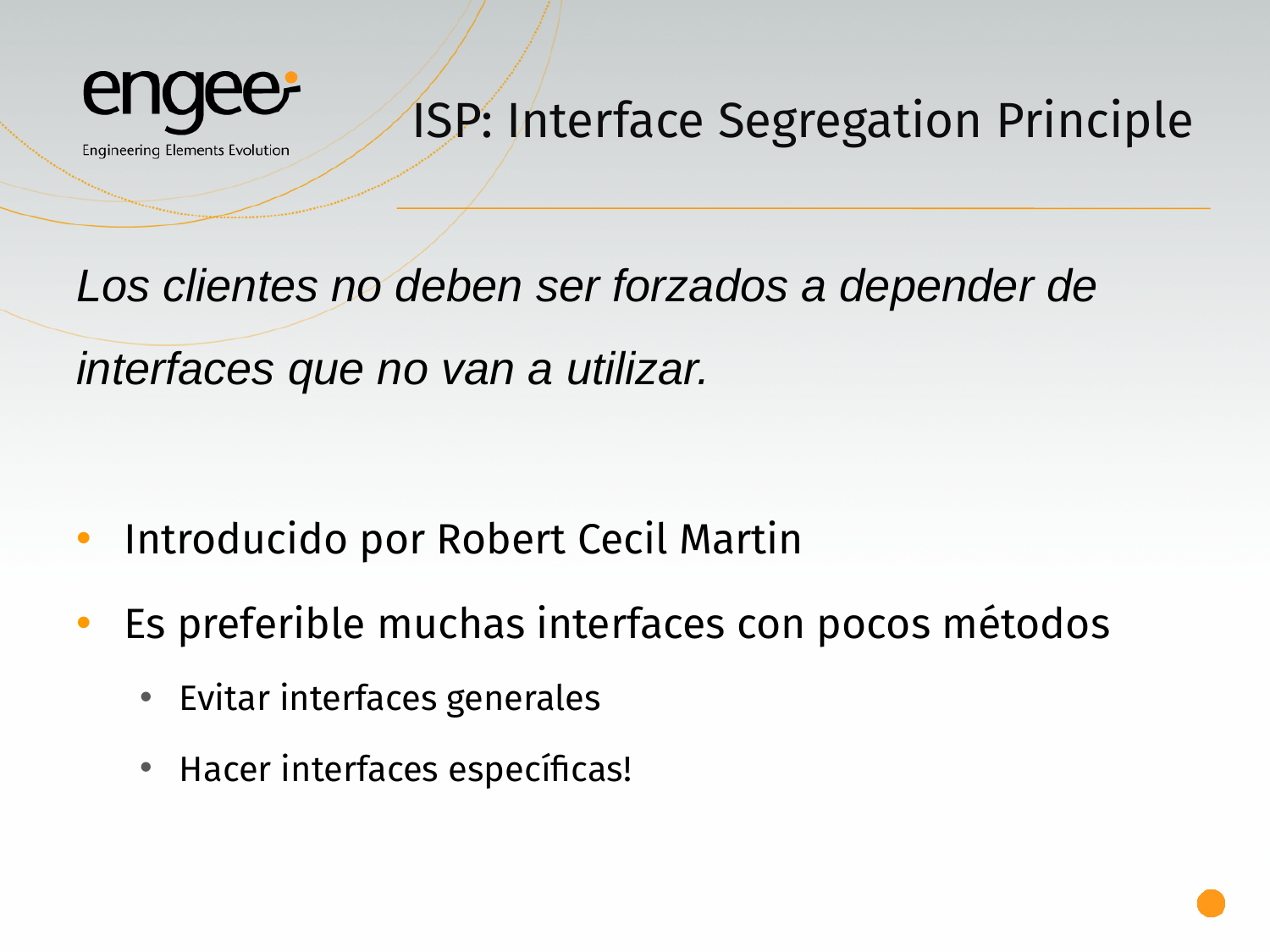

# ISP: Interface Segregation Principle
Los clientes no deben ser forzados a depender de interfaces que no van a utilizar.

Introducido por Robert Cecil Martin
Es preferible muchas interfaces con pocos métodos
Evitar interfaces generales
Hacer interfaces específicas!